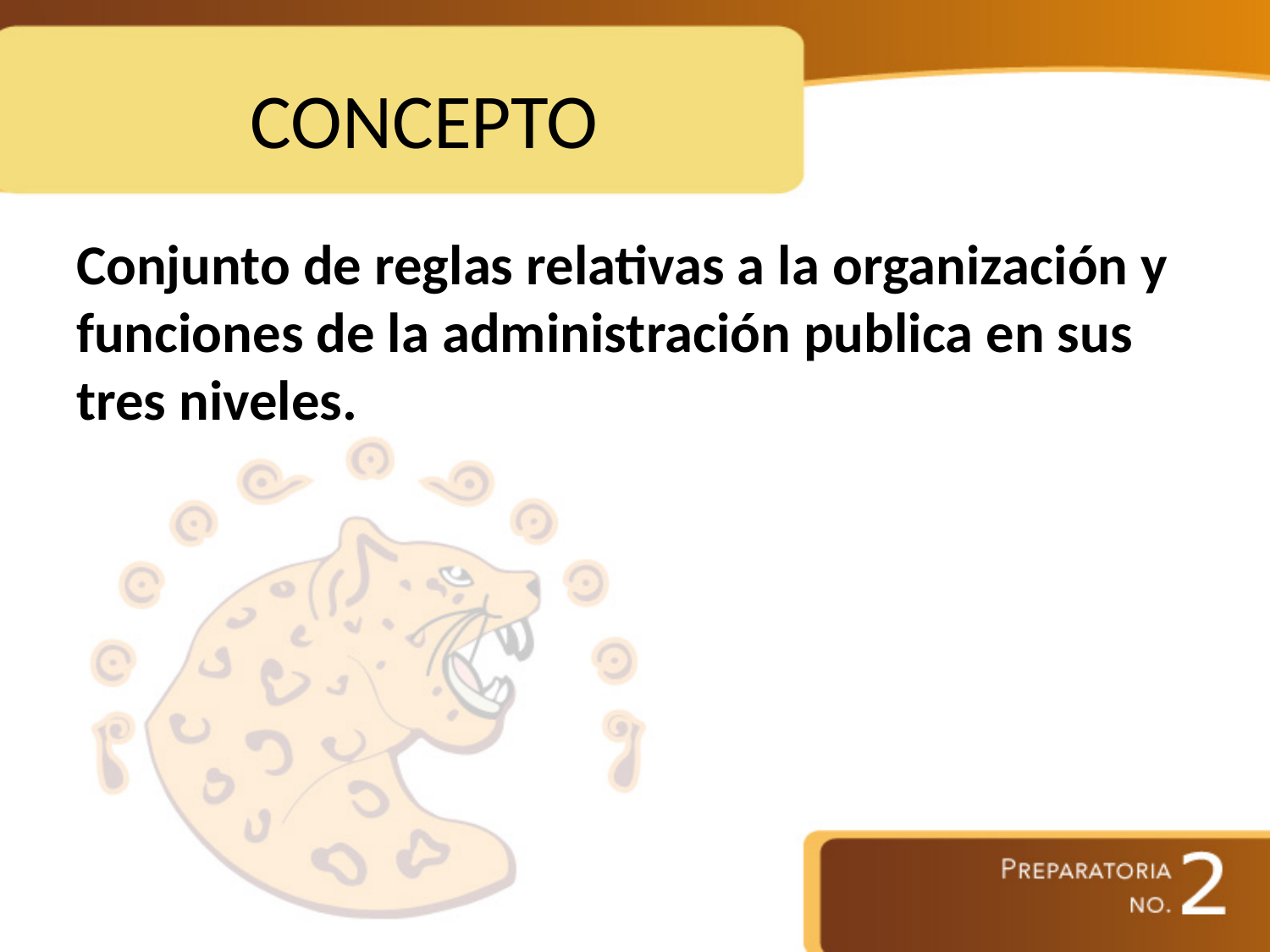

# CONCEPTO
Conjunto de reglas relativas a la organización y funciones de la administración publica en sus tres niveles.